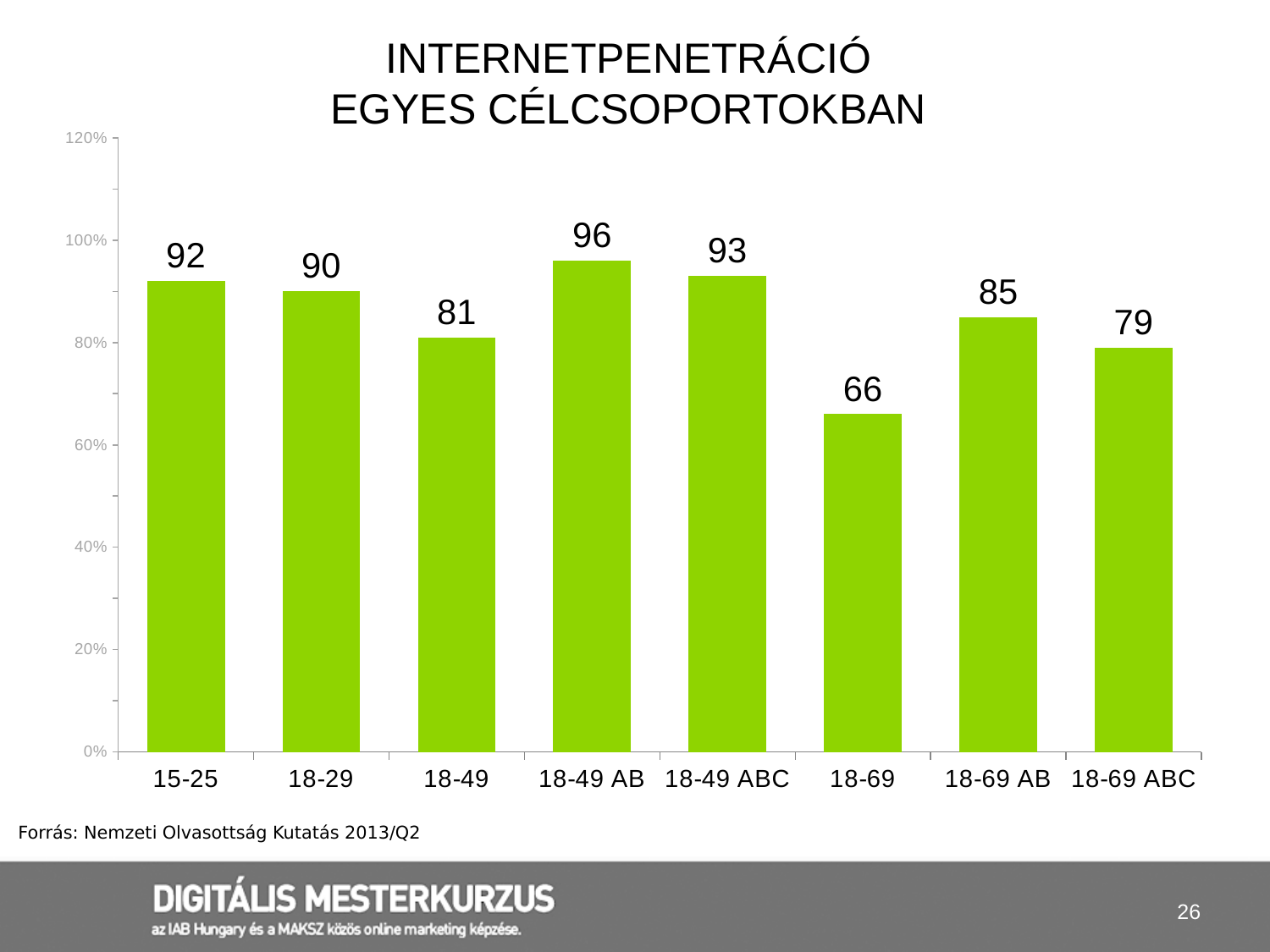

INTERNETPENETRÁCIÓ
EGYES CÉLCSOPORTOKBAN

### Chart

| Category | Item1 |
|---|---|
| 15-25 | 92.0 |
| 18-29 | 90.0 |
| 18-49 | 81.0 |
| 18-49 AB | 96.0 |
| 18-49 ABC | 93.0 |
| 18-69 | 66.0 |
| 18-69 AB | 85.0 |
| 18-69 ABC | 79.0 |
Forrás: Nemzeti Olvasottság Kutatás 2013/Q2